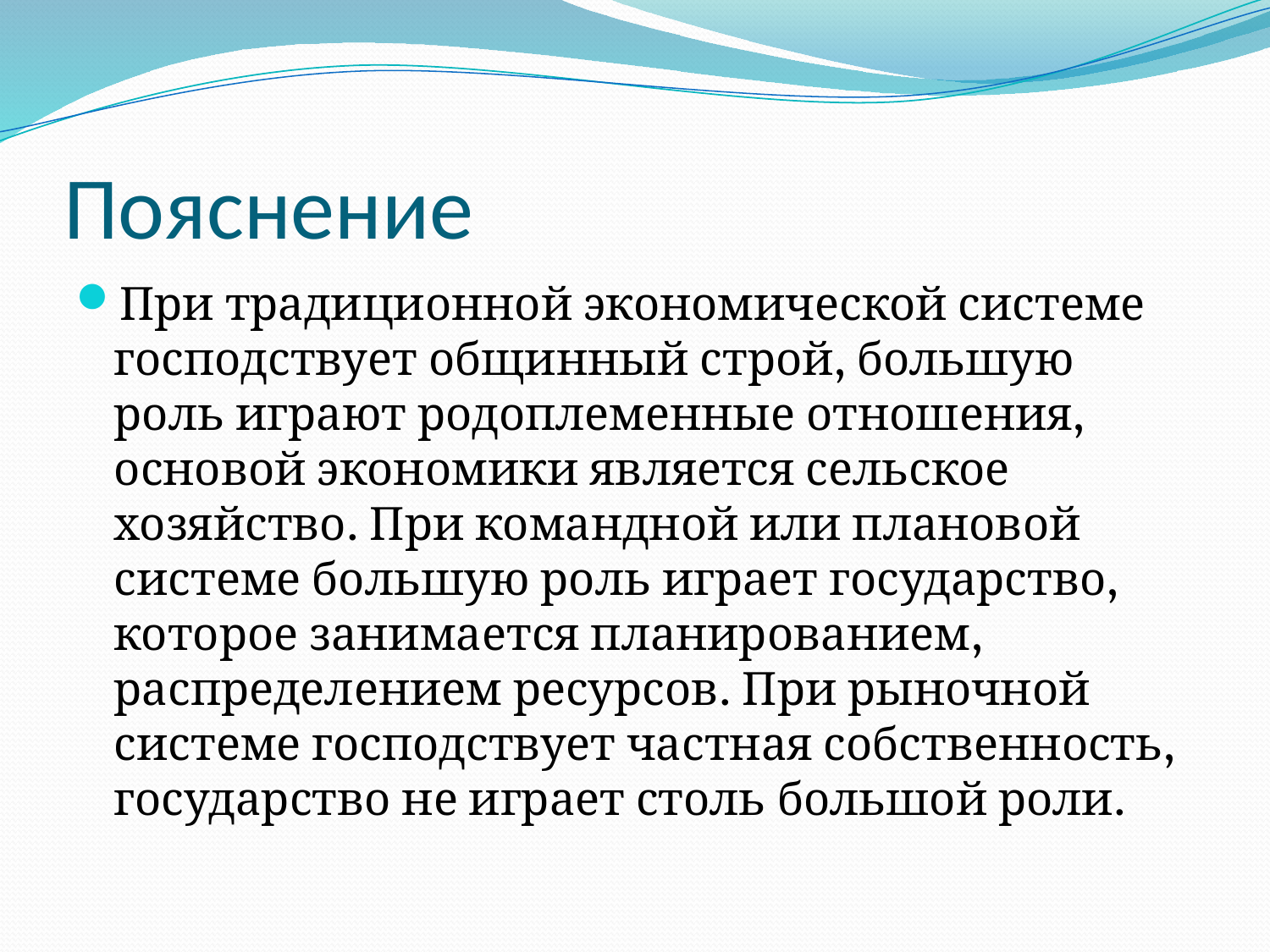

# Пояснение
При традиционной экономической системе господствует общинный строй, большую роль играют родоплеменные отношения, основой экономики является сельское хозяйство. При командной или плановой системе большую роль играет государство, которое занимается планированием, распределением ресурсов. При рыночной системе господствует частная собственность, государство не играет столь большой роли.